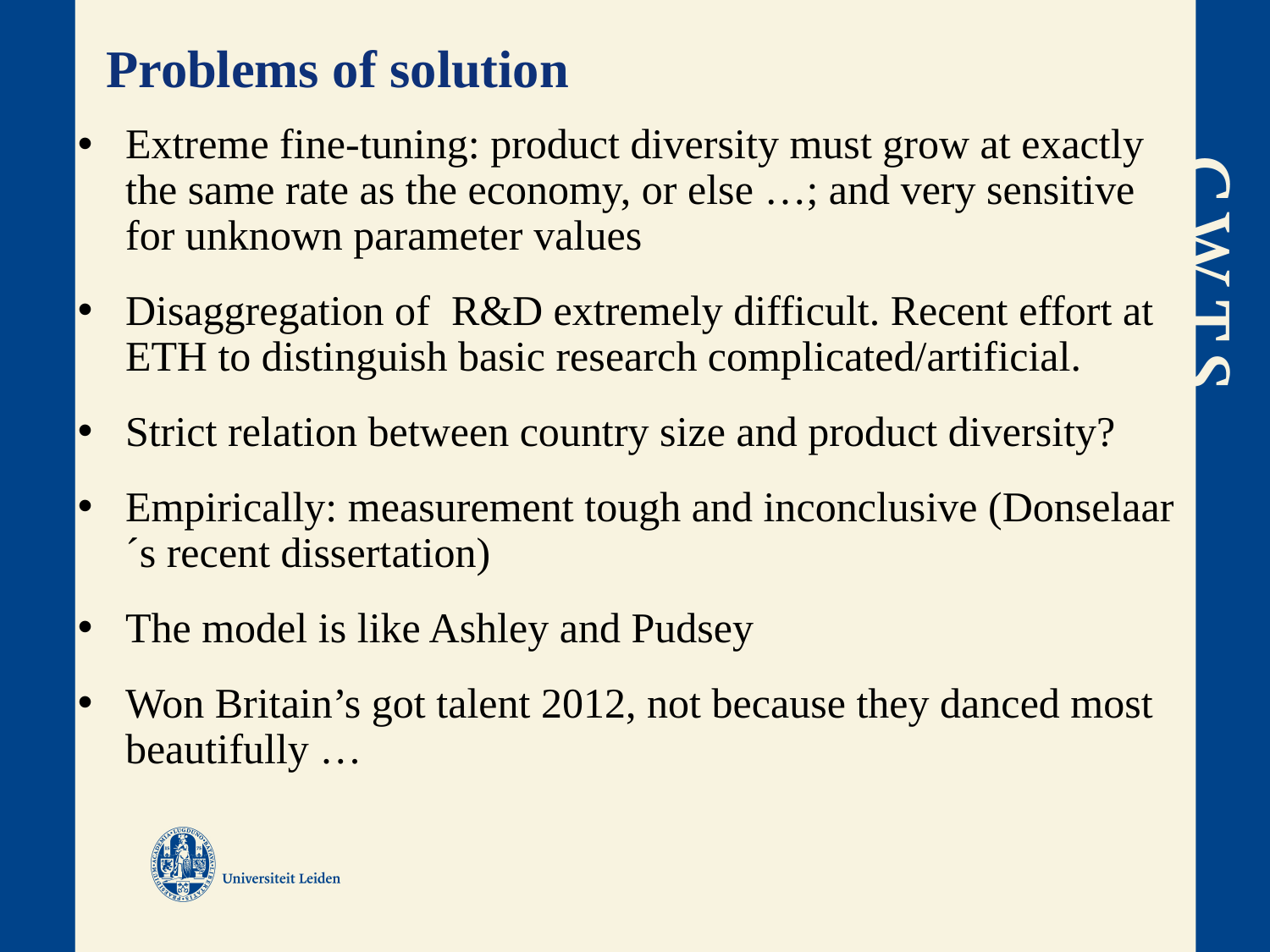

# Problems of solution
Extreme fine-tuning: product diversity must grow at exactly the same rate as the economy, or else …; and very sensitive for unknown parameter values
Disaggregation of  R&D extremely difficult. Recent effort at ETH to distinguish basic research complicated/artificial.
Strict relation between country size and product diversity?
Empirically: measurement tough and inconclusive (Donselaar´s recent dissertation)
The model is like Ashley and Pudsey
Won Britain’s got talent 2012, not because they danced most beautifully …